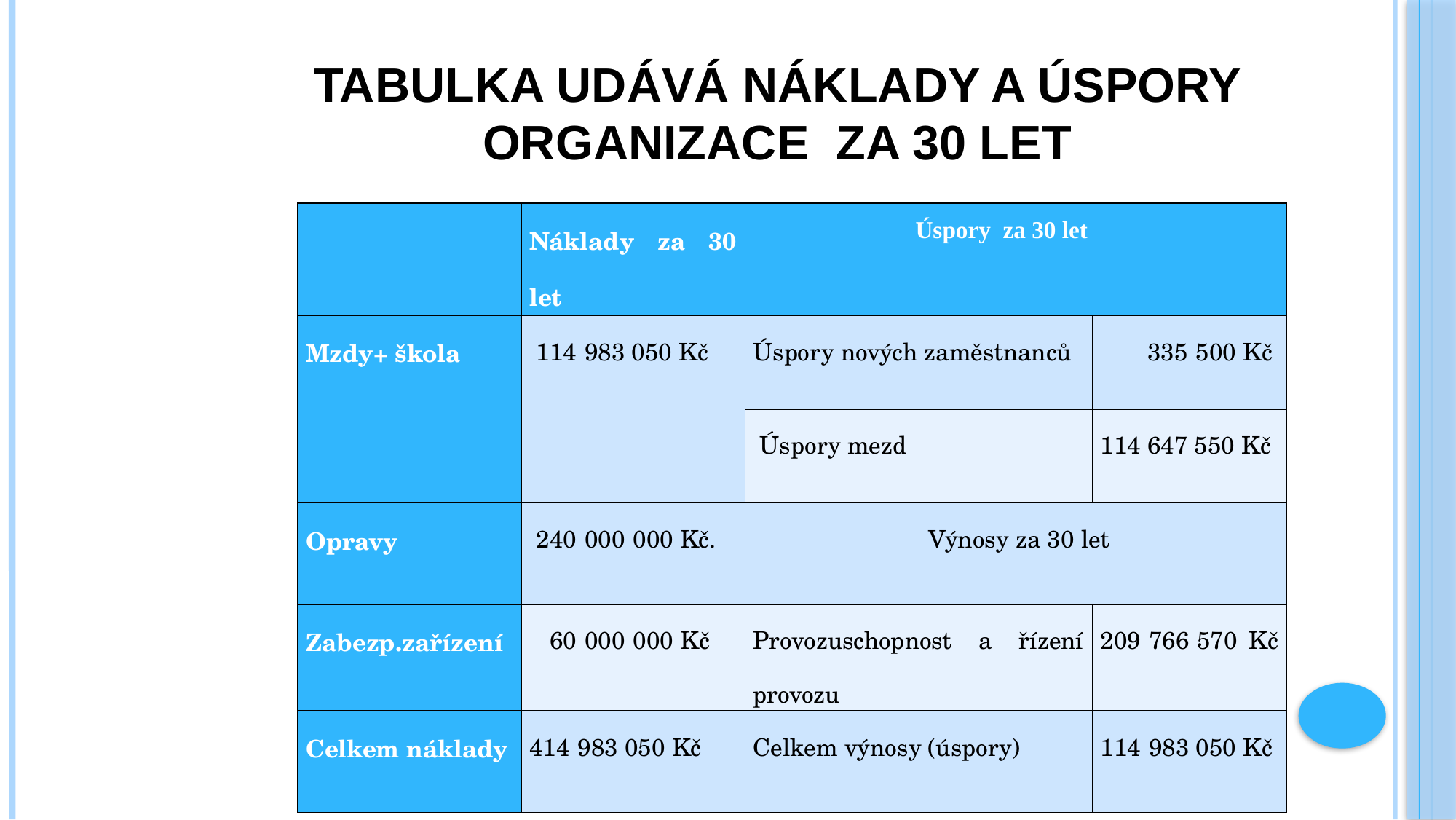

# Tabulka udává náklady a úspory organizace  za 30 let
|  | Náklady za 30 let | Úspory za 30 let |  |
| --- | --- | --- | --- |
| Mzdy+ škola | 114 983 050 Kč | Úspory nových zaměstnanců | 335 500 Kč |
|  |  | Úspory mezd | 114 647 550 Kč |
| Opravy | 240 000 000 Kč. | Výnosy za 30 let |  |
| Zabezp.zařízení | 60 000 000 Kč | Provozuschopnost a řízení provozu | 209 766 570 Kč |
| Celkem náklady | 414 983 050 Kč | Celkem výnosy (úspory) | 114 983 050 Kč |